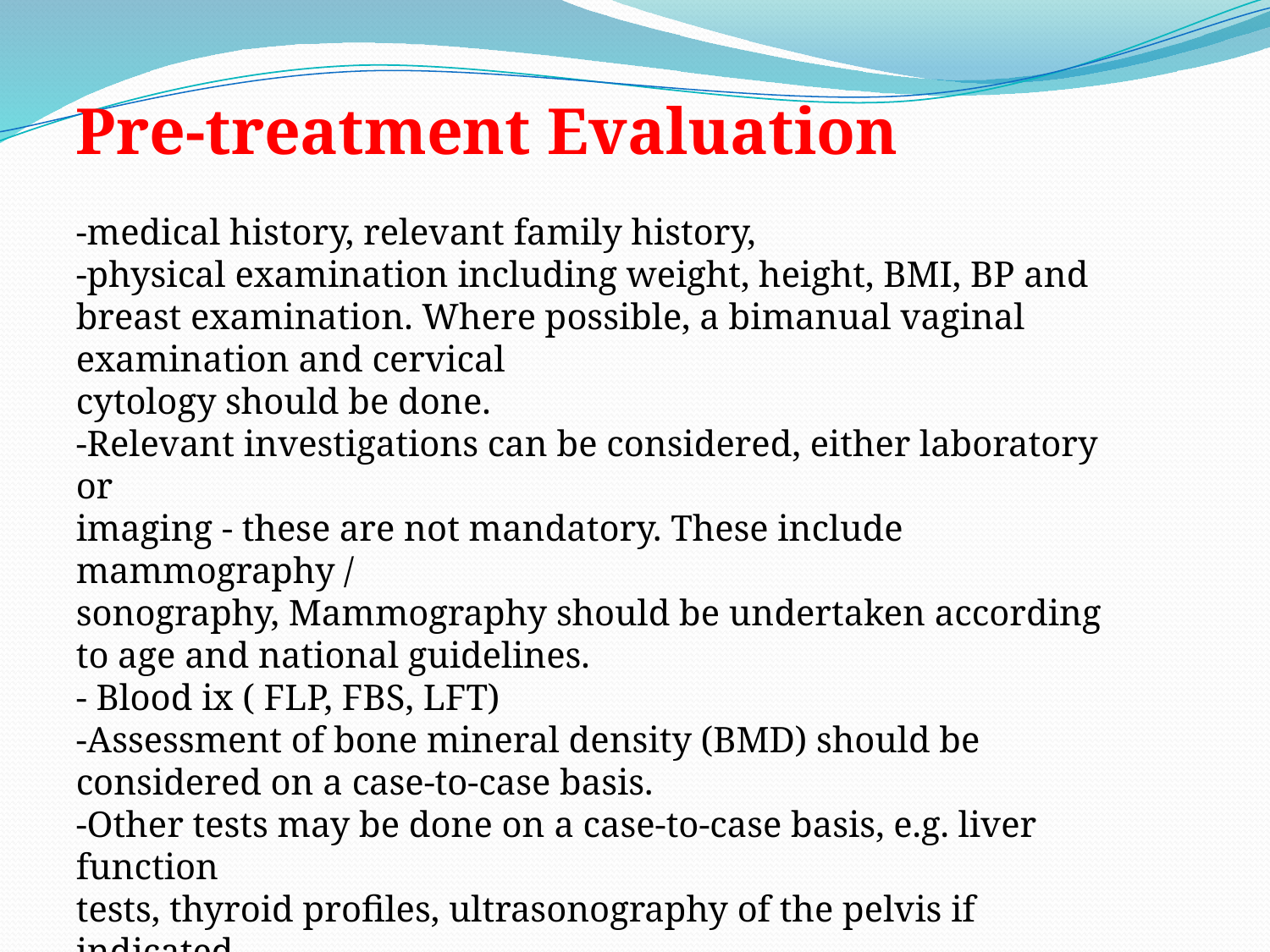

Pre-treatment Evaluation

-medical history, relevant family history,
-physical examination including weight, height, BMI, BP and breast examination. Where possible, a bimanual vaginal examination and cervical
cytology should be done.
-Relevant investigations can be considered, either laboratory or
imaging - these are not mandatory. These include mammography /
sonography, Mammography should be undertaken according to age and national guidelines.
- Blood ix ( FLP, FBS, LFT)
-Assessment of bone mineral density (BMD) should be considered on a case-to-case basis.
-Other tests may be done on a case-to-case basis, e.g. liver function
tests, thyroid profiles, ultrasonography of the pelvis if indicated.